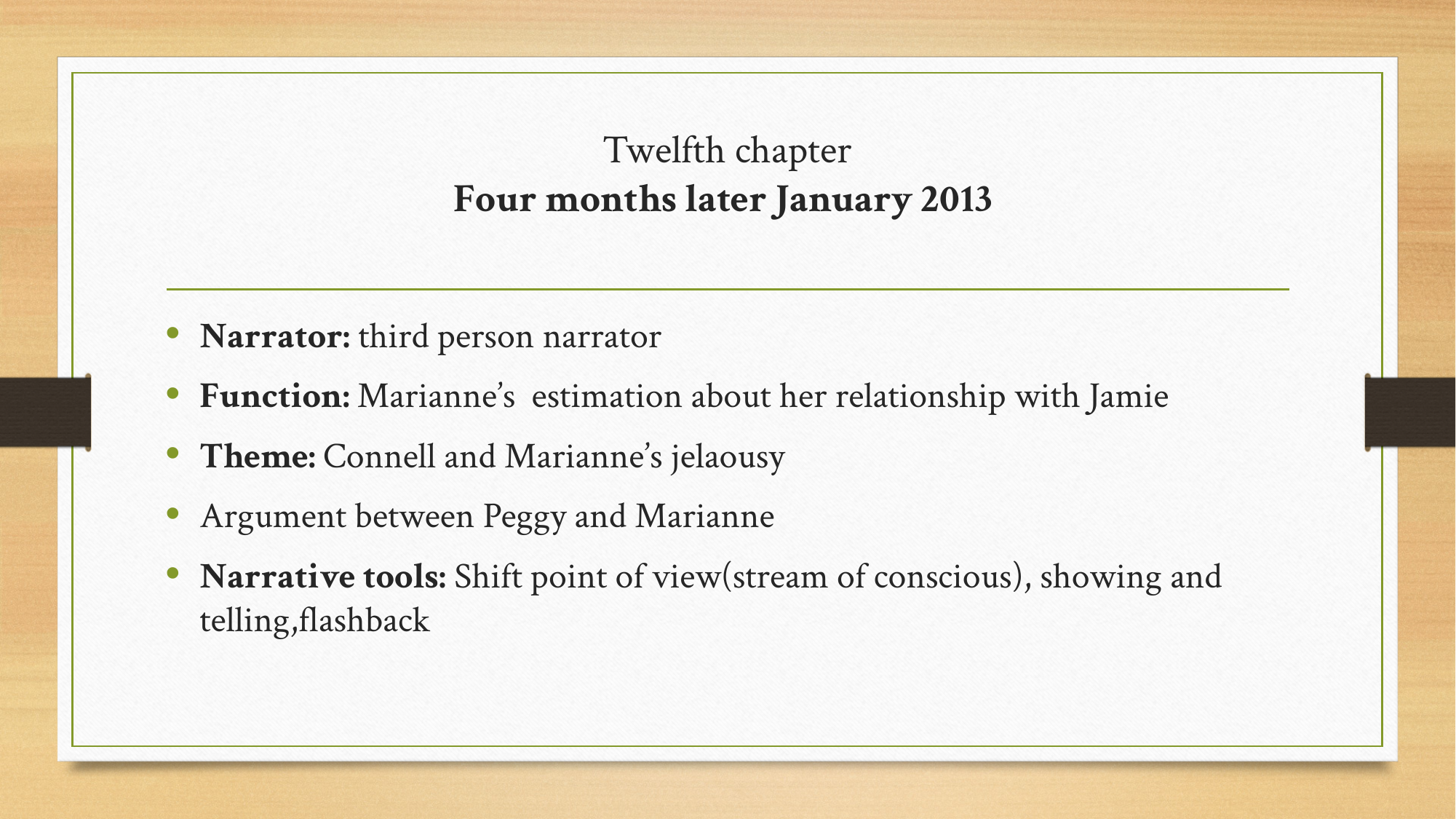

# Twelfth chapter Four months later January 2013
Narrator: third person narrator
Function: Marianne’s  estimation about her relationship with Jamie
Theme: Connell and Marianne’s jelaousy
Argument between Peggy and Marianne
Narrative tools: Shift point of view(stream of conscious), showing and telling,flashback